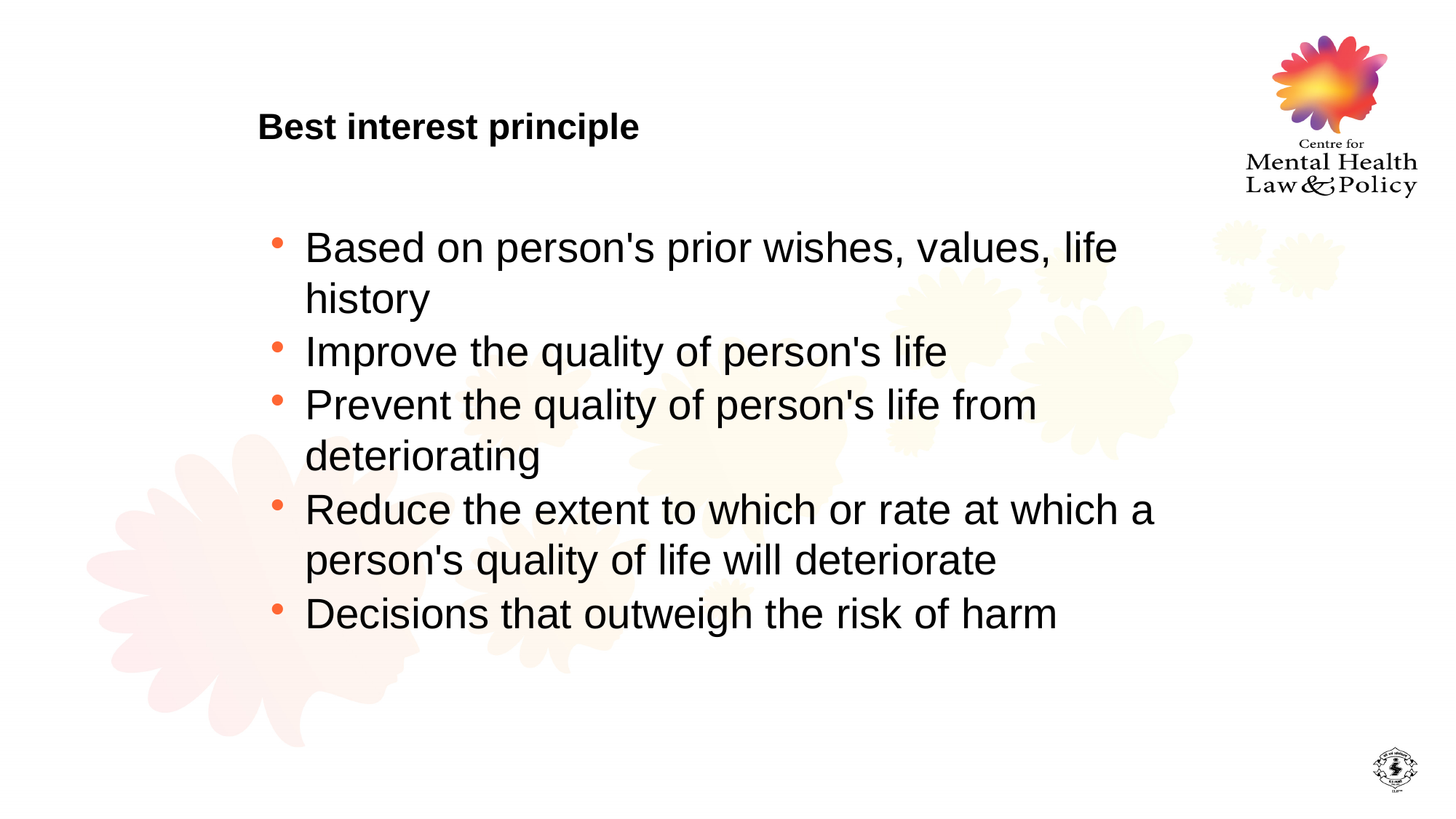

Best interest principle
Based on person's prior wishes, values, life history
Improve the quality of person's life
Prevent the quality of person's life from deteriorating
Reduce the extent to which or rate at which a person's quality of life will deteriorate
Decisions that outweigh the risk of harm